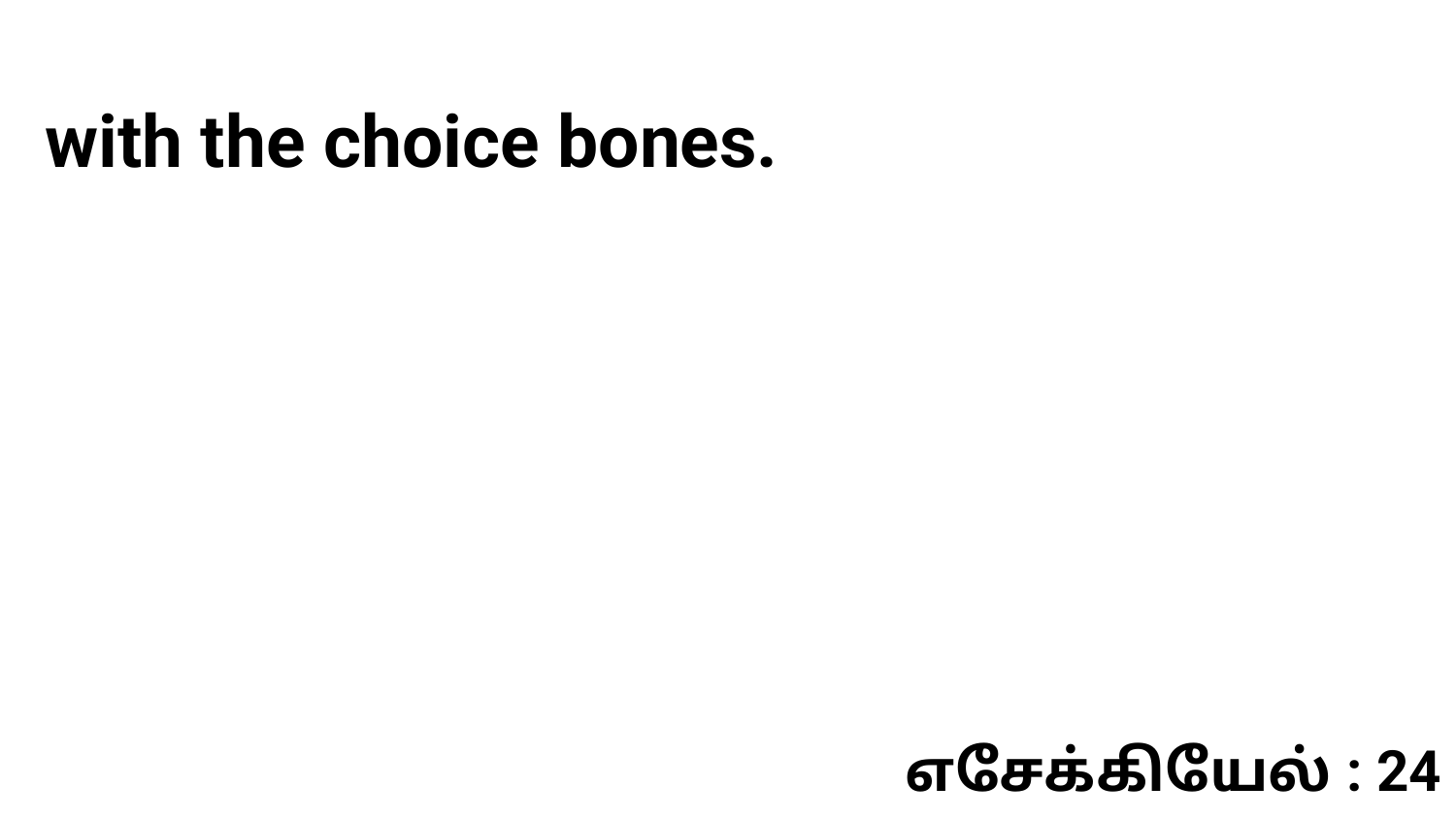

with the choice bones.
எசேக்கியேல் : 24